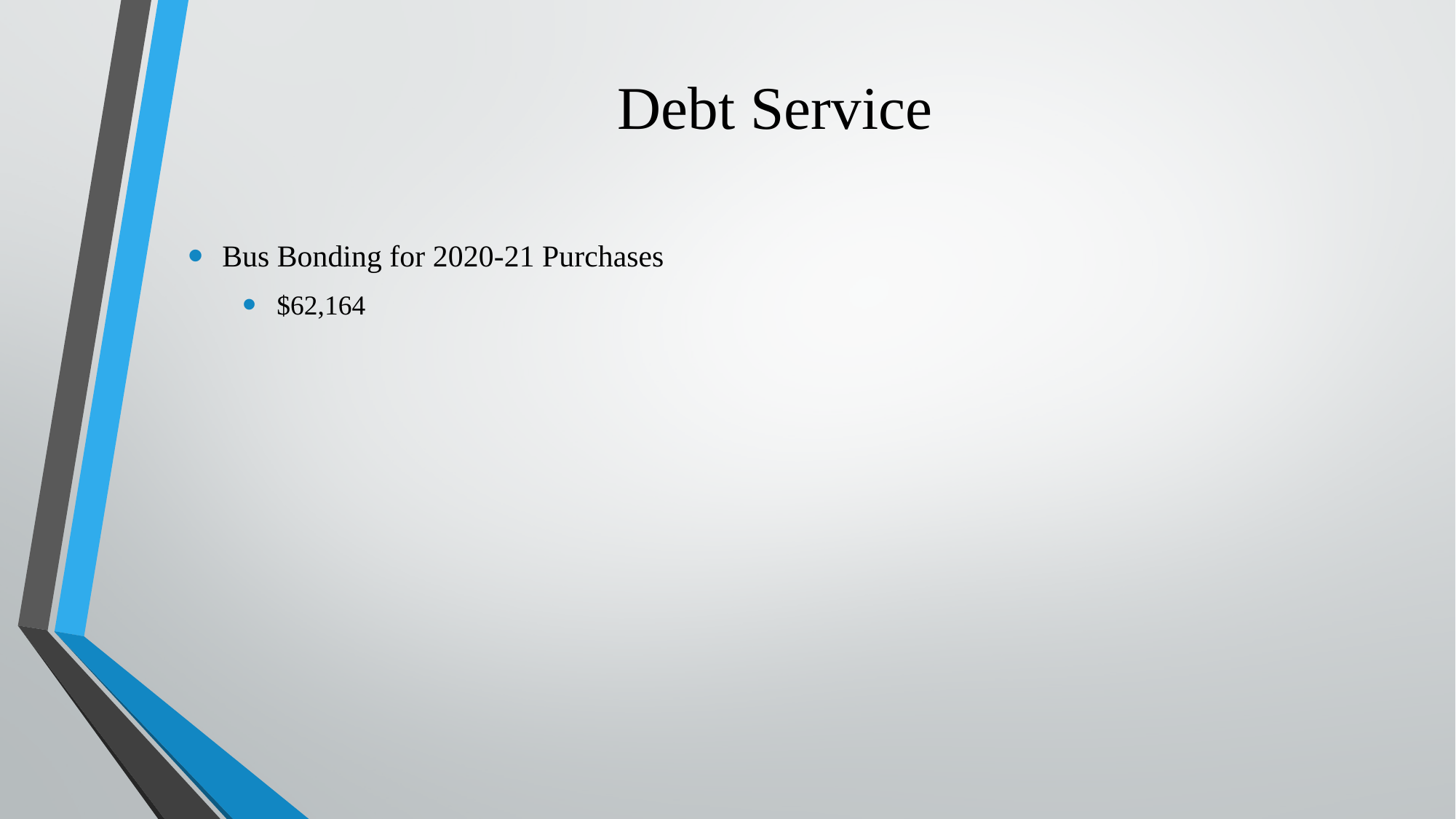

# Debt Service
Bus Bonding for 2020-21 Purchases
$62,164